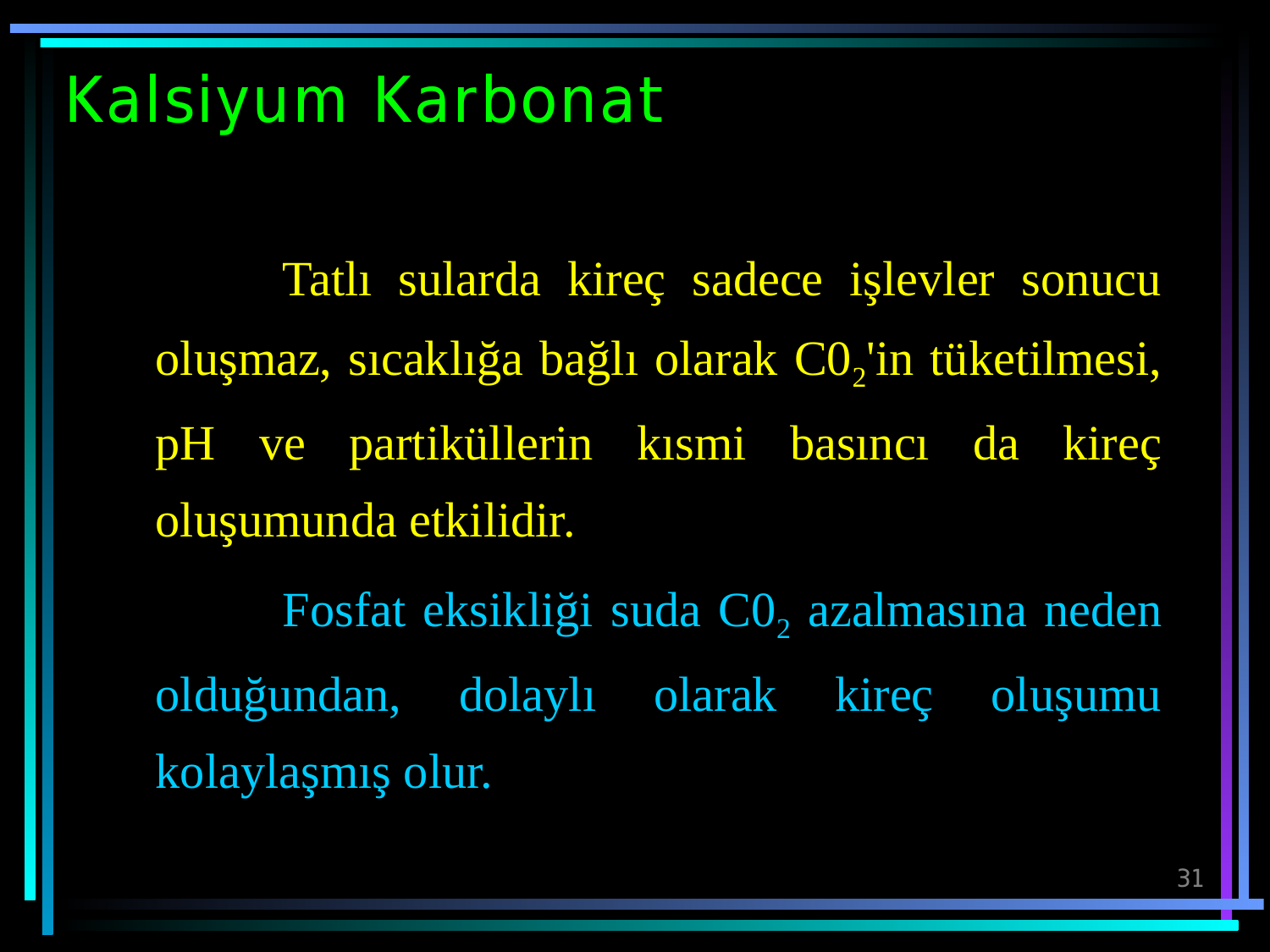

# Kalsiyum Karbonat
		Tatlı sularda kireç sadece işlevler sonucu oluşmaz, sıcaklığa bağlı olarak C02'in tüketilmesi, pH ve partiküllerin kısmi basıncı da kireç oluşumunda etkilidir.
		Fosfat eksikliği suda C02 azalmasına neden olduğundan, dolaylı olarak kireç oluşumu kolaylaşmış olur.
31